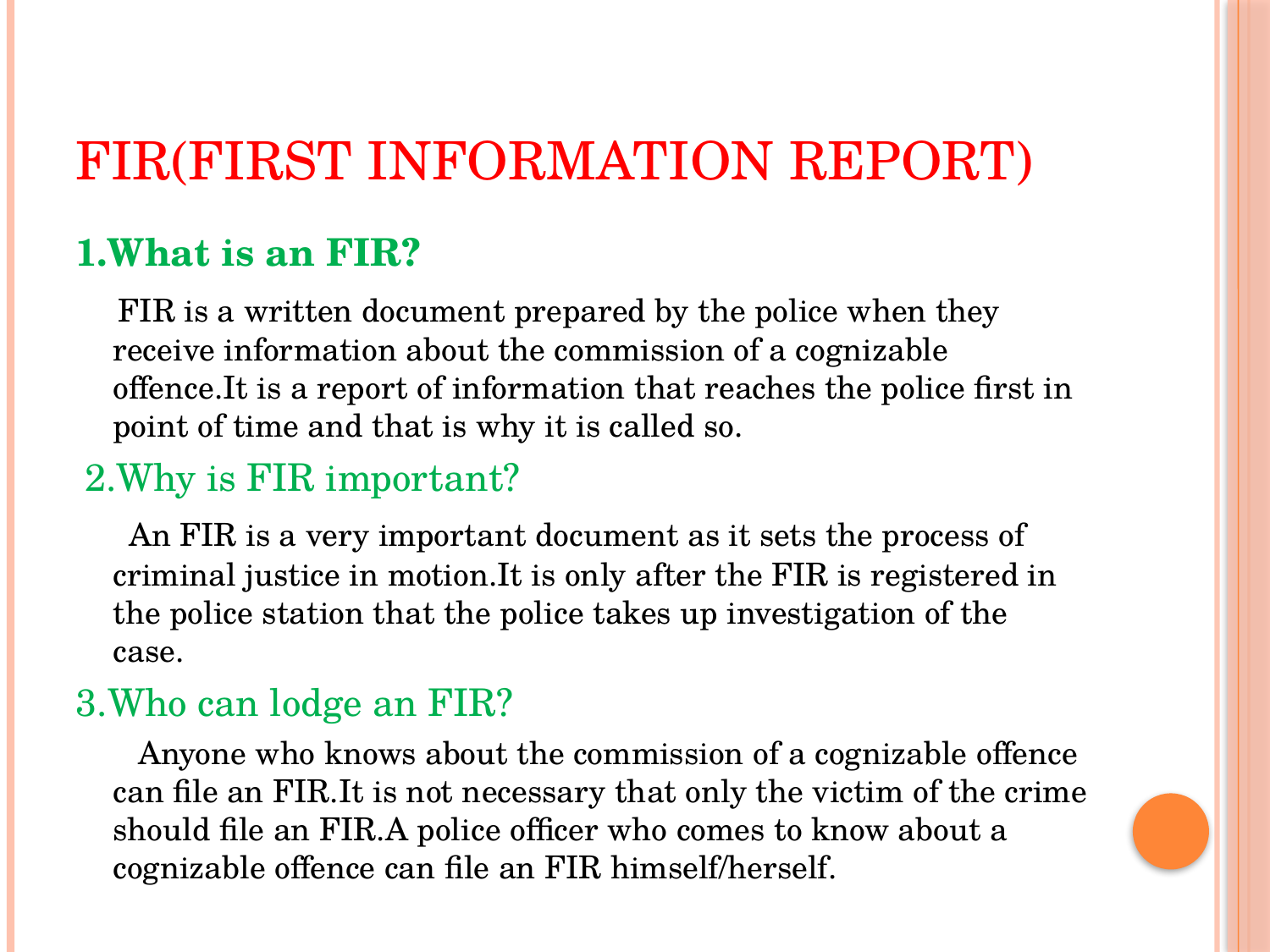

# Fir(first information report)
1.What is an FIR?
    FIR is a written document prepared by the police when they receive information about the commission of a cognizable offence.It is a report of information that reaches the police first in point of time and that is why it is called so.
 2.Why is FIR important?
     An FIR is a very important document as it sets the process of criminal justice in motion.It is only after the FIR is registered in the police station that the police takes up investigation of the case.
3.Who can lodge an FIR?
       Anyone who knows about the commission of a cognizable offence can file an FIR.It is not necessary that only the victim of the crime should file an FIR.A police officer who comes to know about a cognizable offence can file an FIR himself/herself.